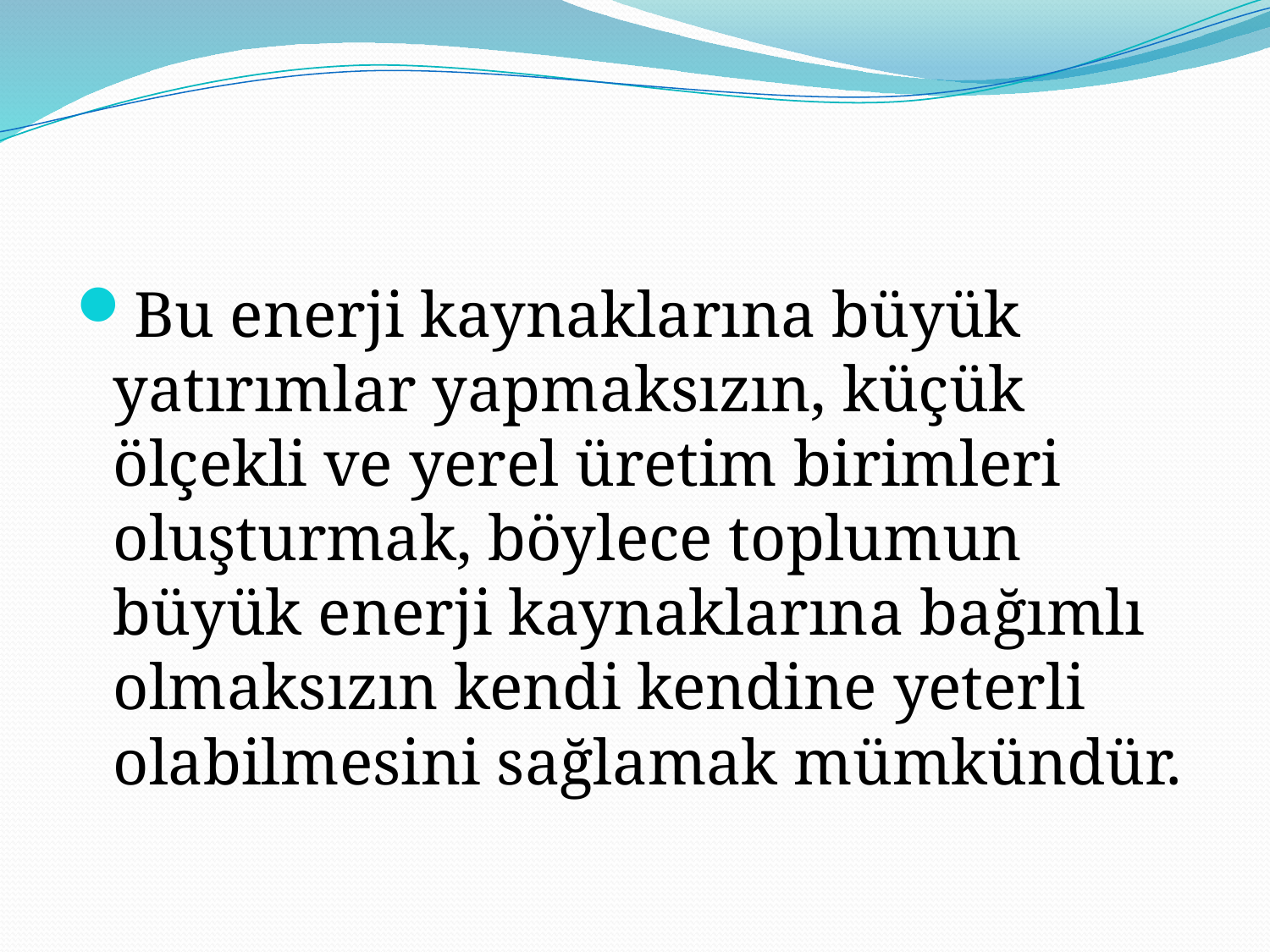

Bu enerji kaynaklarına büyük yatırımlar yapmaksızın, küçük ölçekli ve yerel üretim birimleri oluşturmak, böylece toplumun büyük enerji kaynaklarına bağımlı olmaksızın kendi kendine yeterli olabilmesini sağlamak mümkündür.